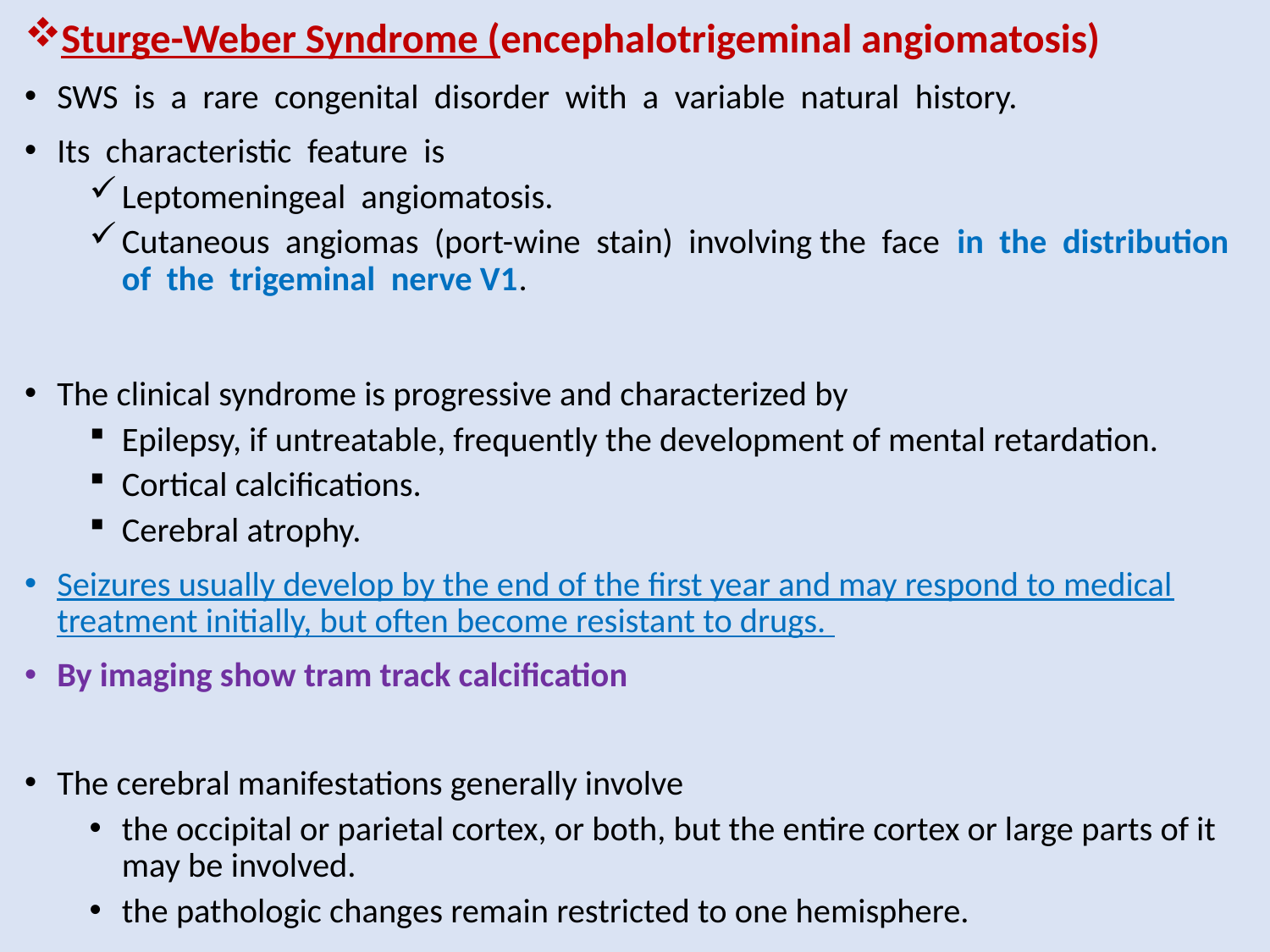

Sturge-Weber Syndrome (encephalotrigeminal angiomatosis)
SWS  is  a  rare  congenital  disorder  with  a  variable  natural  history.
Its  characteristic  feature  is
Leptomeningeal  angiomatosis.
Cutaneous  angiomas  (port-wine  stain)  involving the  face  in  the  distribution  of  the  trigeminal  nerve V1.

The clinical syndrome is progressive and characterized by
Epilepsy, if untreatable, frequently the development of mental retardation.
Cortical calcifications.
Cerebral atrophy.
Seizures usually develop by the end of the first year and may respond to medical treatment initially, but often become resistant to drugs.
By imaging show tram track calcification

The cerebral manifestations generally involve
the occipital or parietal cortex, or both, but the entire cortex or large parts of it may be involved.
the pathologic changes remain restricted to one hemisphere.